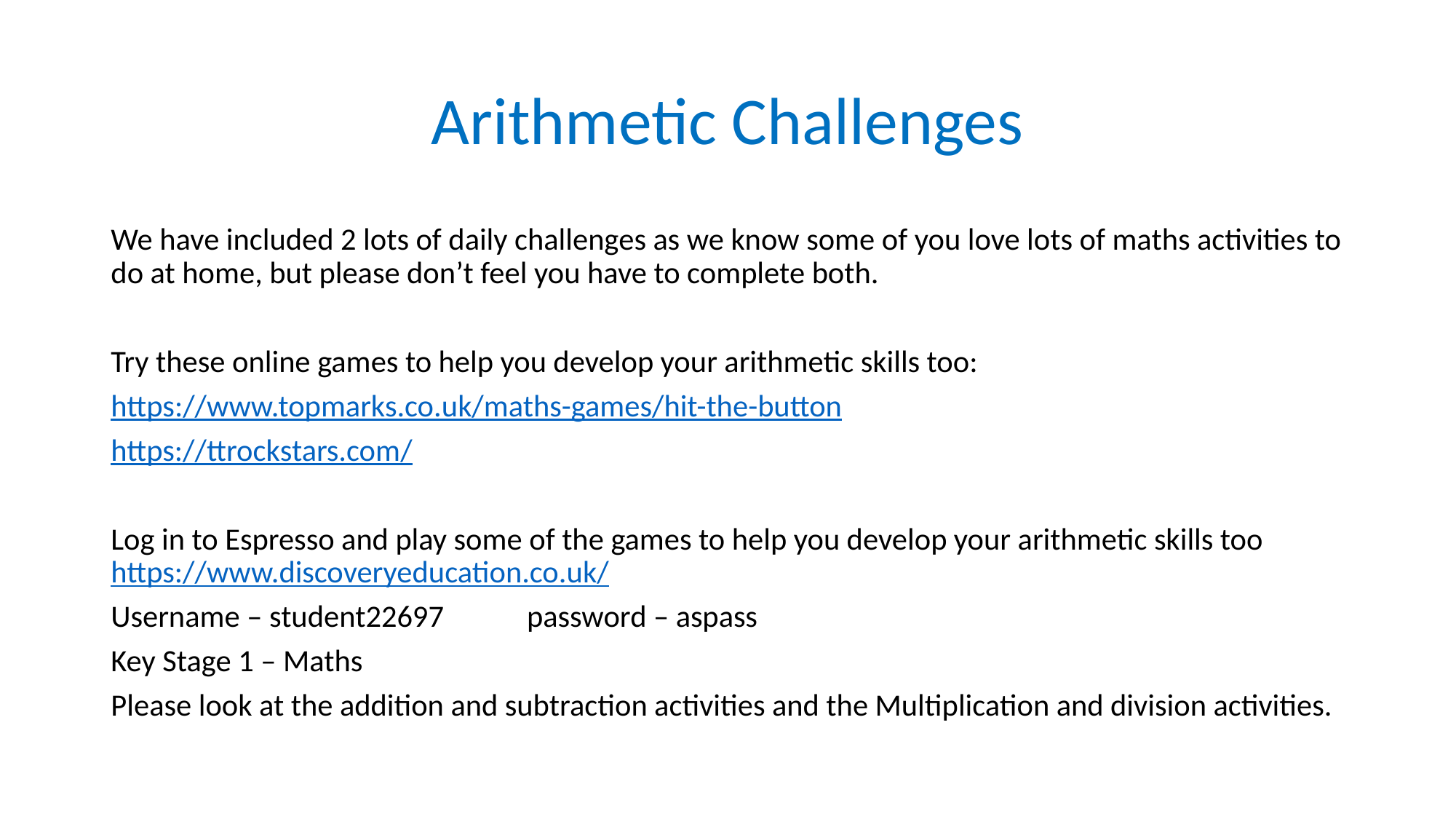

# Arithmetic Challenges
We have included 2 lots of daily challenges as we know some of you love lots of maths activities to do at home, but please don’t feel you have to complete both.

Try these online games to help you develop your arithmetic skills too:
https://www.topmarks.co.uk/maths-games/hit-the-button
https://ttrockstars.com/

Log in to Espresso and play some of the games to help you develop your arithmetic skills too https://www.discoveryeducation.co.uk/
Username – student22697            password – aspass
Key Stage 1 – Maths
Please look at the addition and subtraction activities and the Multiplication and division activities.